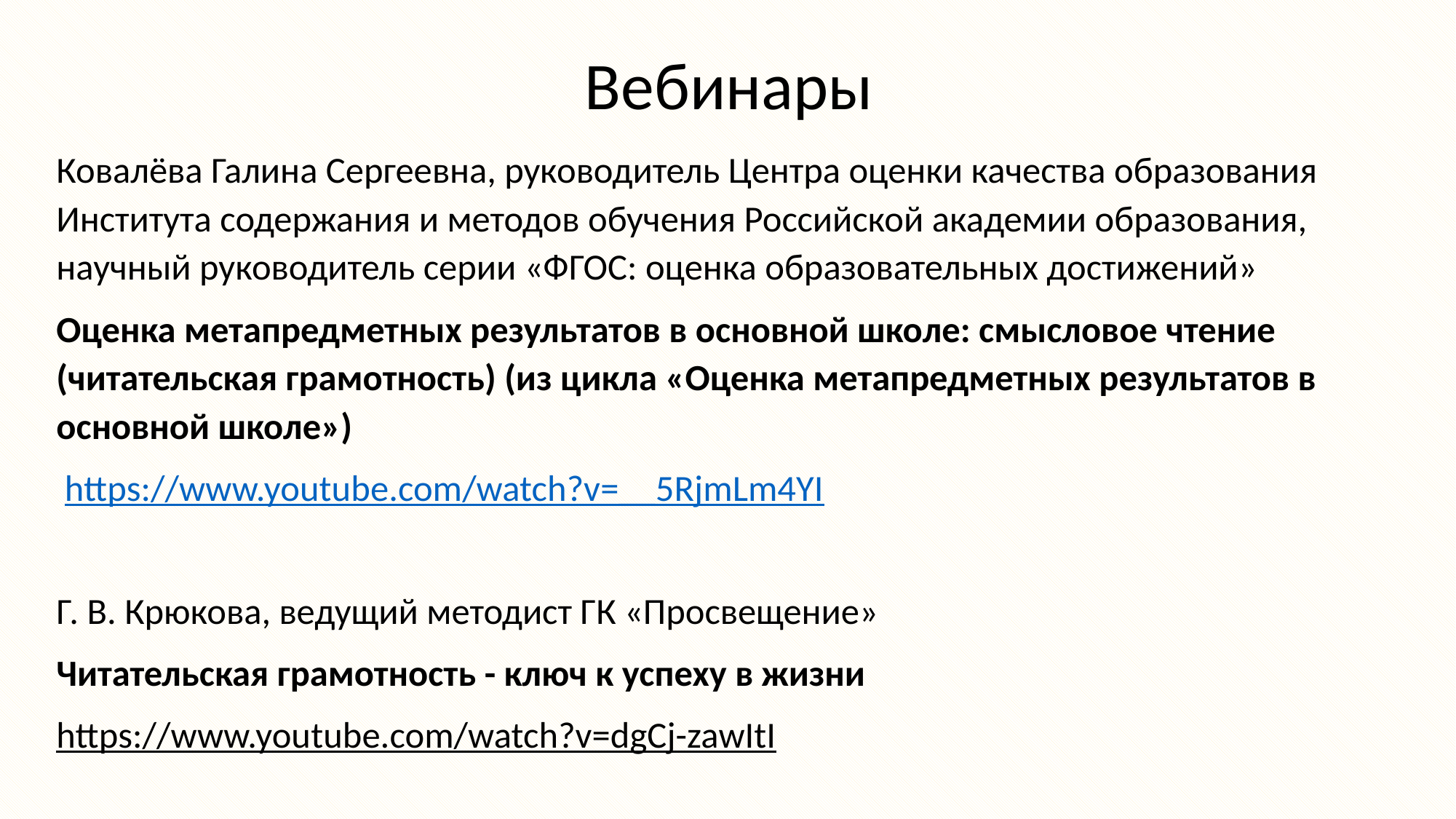

# Вебинары
Ковалёва Галина Сергеевна, руководитель Центра оценки качества образования Института содержания и методов обучения Российской академии образования, научный руководитель серии «ФГОС: оценка образовательных достижений»
Оценка метапредметных результатов в основной школе: смысловое чтение (читательская грамотность) (из цикла «Оценка метапредметных результатов в основной школе»)
 https://www.youtube.com/watch?v=__5RjmLm4YI

Г. В. Крюкова, ведущий методист ГК «Просвещение»
Читательская грамотность - ключ к успеху в жизни
https://www.youtube.com/watch?v=dgCj-zawItI